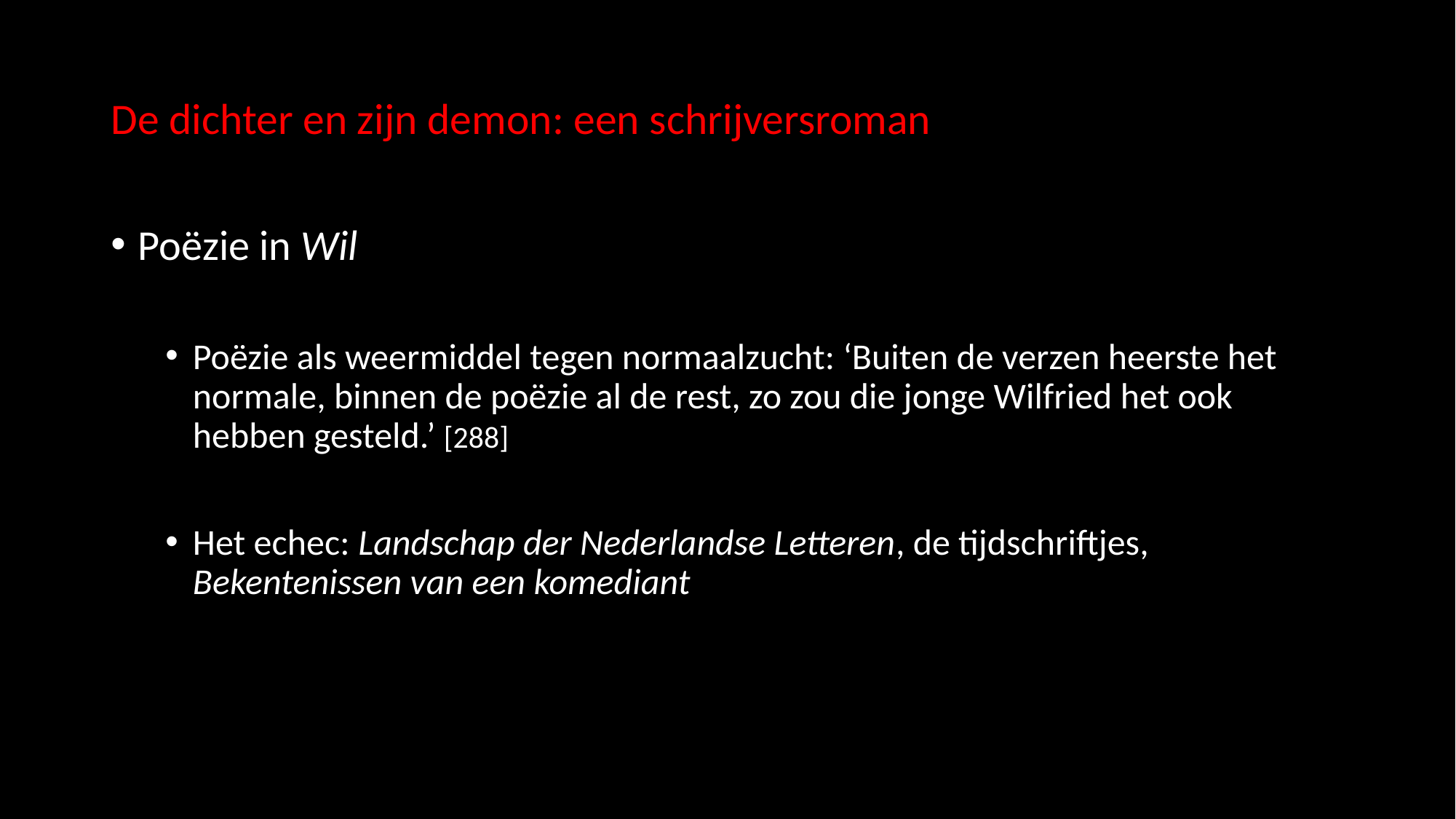

# De dichter en zijn demon: een schrijversroman
Poëzie in Wil

Poëzie als weermiddel tegen normaalzucht: ‘Buiten de verzen heerste het normale, binnen de poëzie al de rest, zo zou die jonge Wilfried het ook hebben gesteld.’ [288]

Het echec: Landschap der Nederlandse Letteren, de tijdschriftjes, Bekentenissen van een komediant